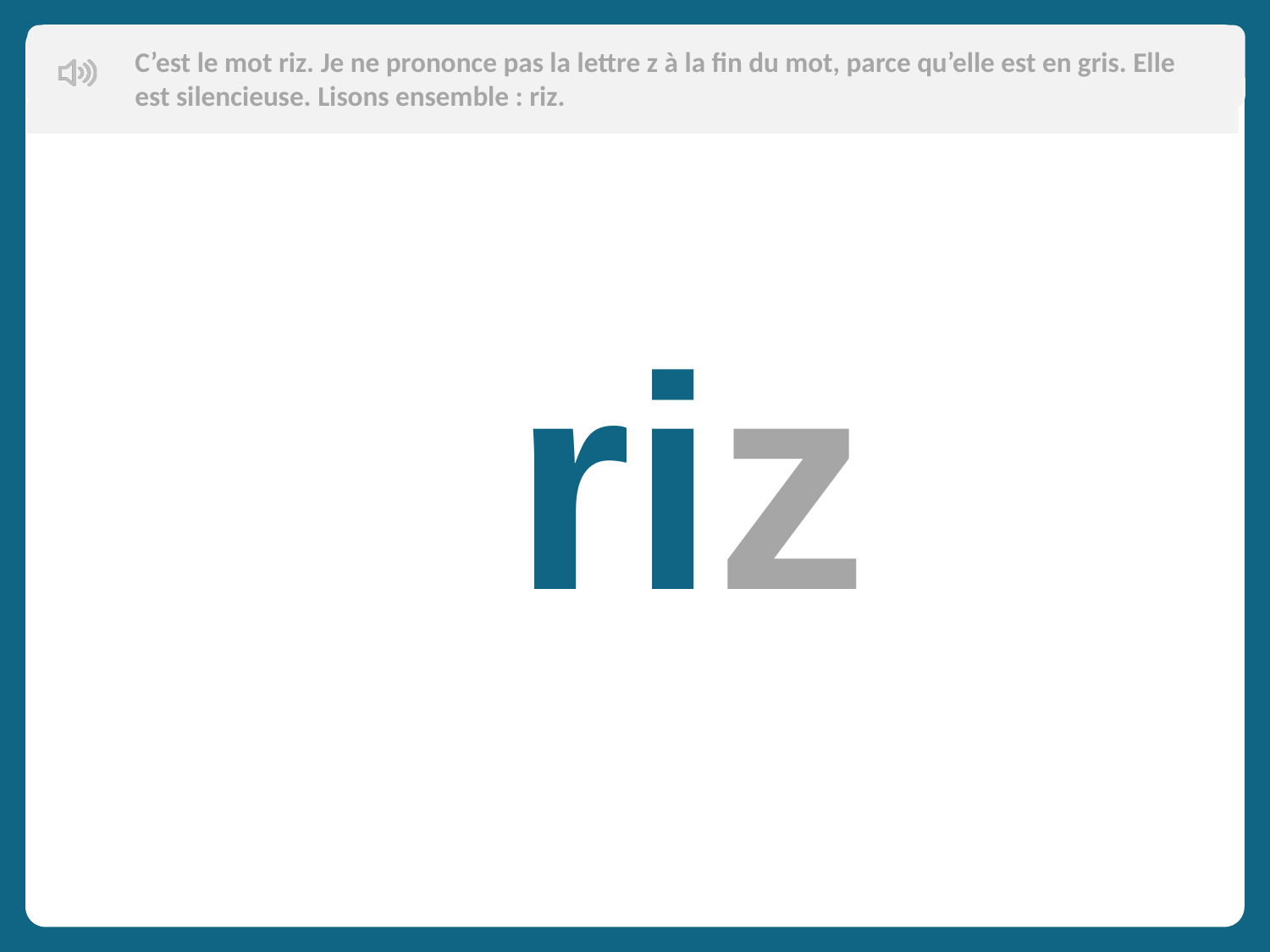

C’est le mot riz. Je ne prononce pas la lettre z à la fin du mot, parce qu’elle est en gris. Elle est silencieuse. Lisons ensemble : riz.

riz